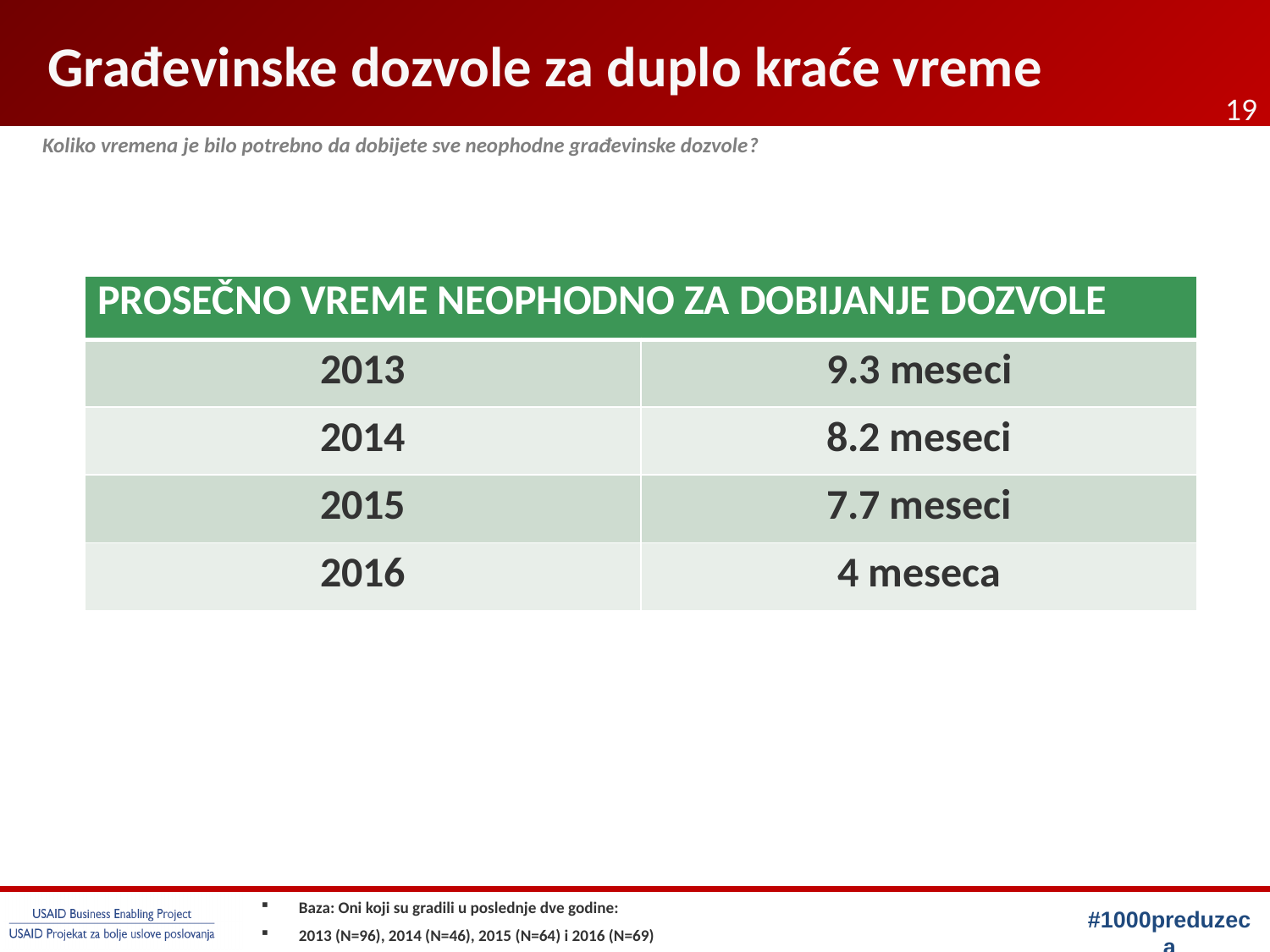

# Građevinske dozvole za duplo kraće vreme
19
Koliko vremena je bilo potrebno da dobijete sve neophodne građevinske dozvole?
| PROSEČNO VREME NEOPHODNO ZA DOBIJANJE DOZVOLE |  |
| --- | --- |
| 2013 | 9.3 meseci |
| 2014 | 8.2 meseci |
| 2015 | 7.7 meseci |
| 2016 | 4 meseca |
Baza: Oni koji su gradili u poslednje dve godine:
2013 (N=96), 2014 (N=46), 2015 (N=64) i 2016 (N=69)